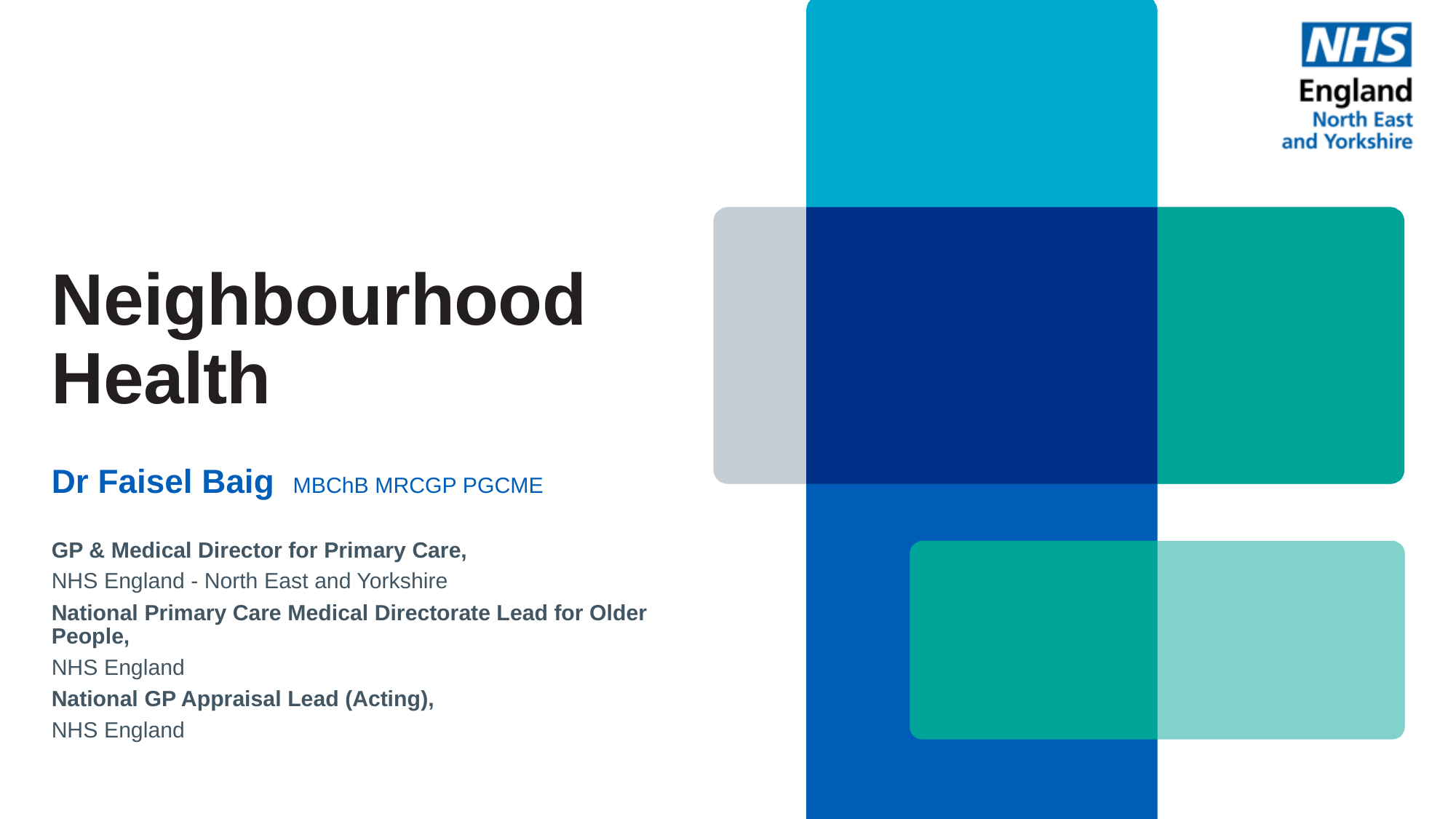

# Neighbourhood Health
Dr Faisel Baig  MBChB MRCGP PGCME

GP & Medical Director for Primary Care,
NHS England - North East and Yorkshire
National Primary Care Medical Directorate Lead for Older People,
NHS England
National GP Appraisal Lead (Acting),
NHS England